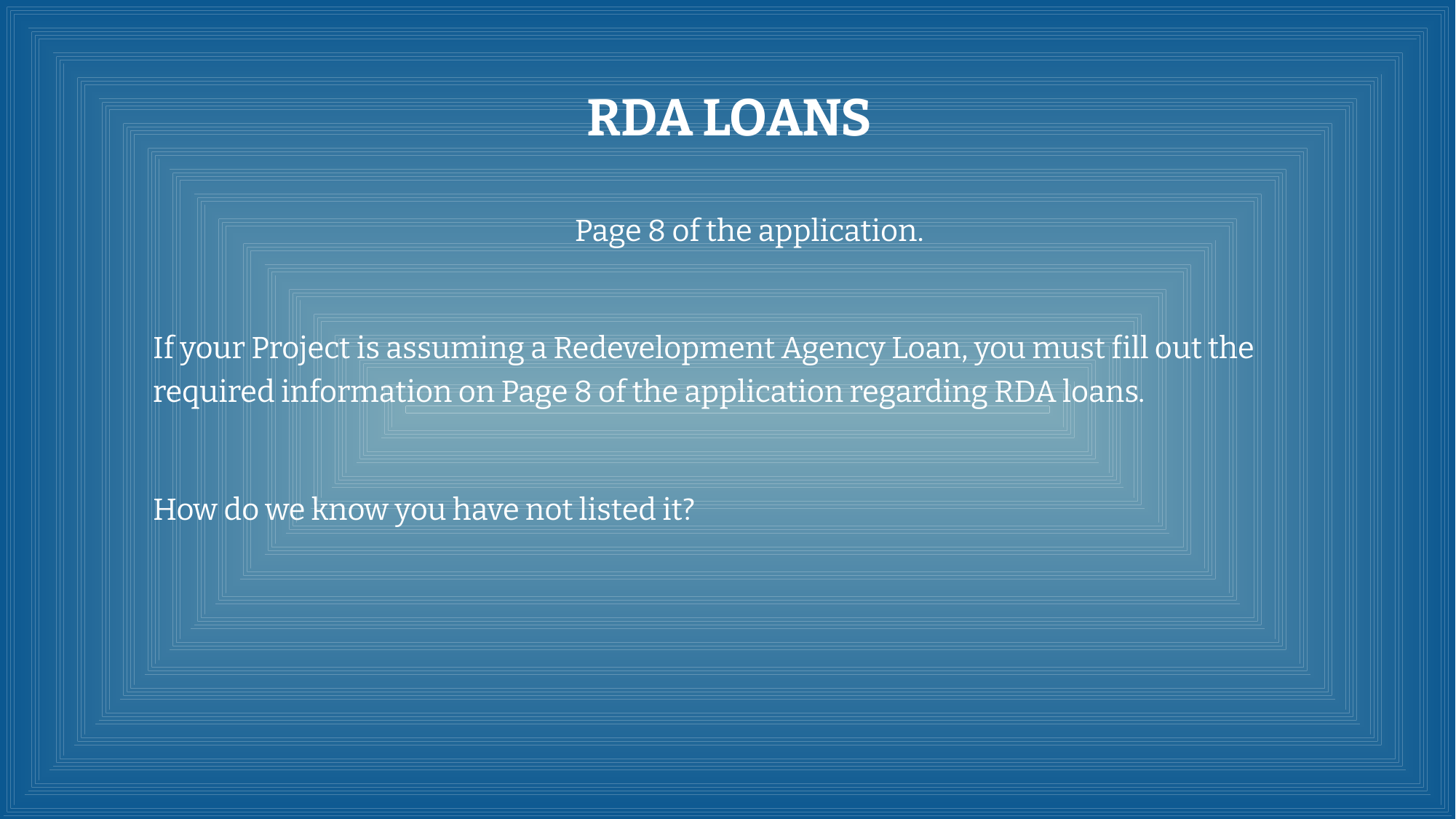

# RDA LOANS
Page 8 of the application.

If your Project is assuming a Redevelopment Agency Loan, you must fill out the required information on Page 8 of the application regarding RDA loans.

How do we know you have not listed it?